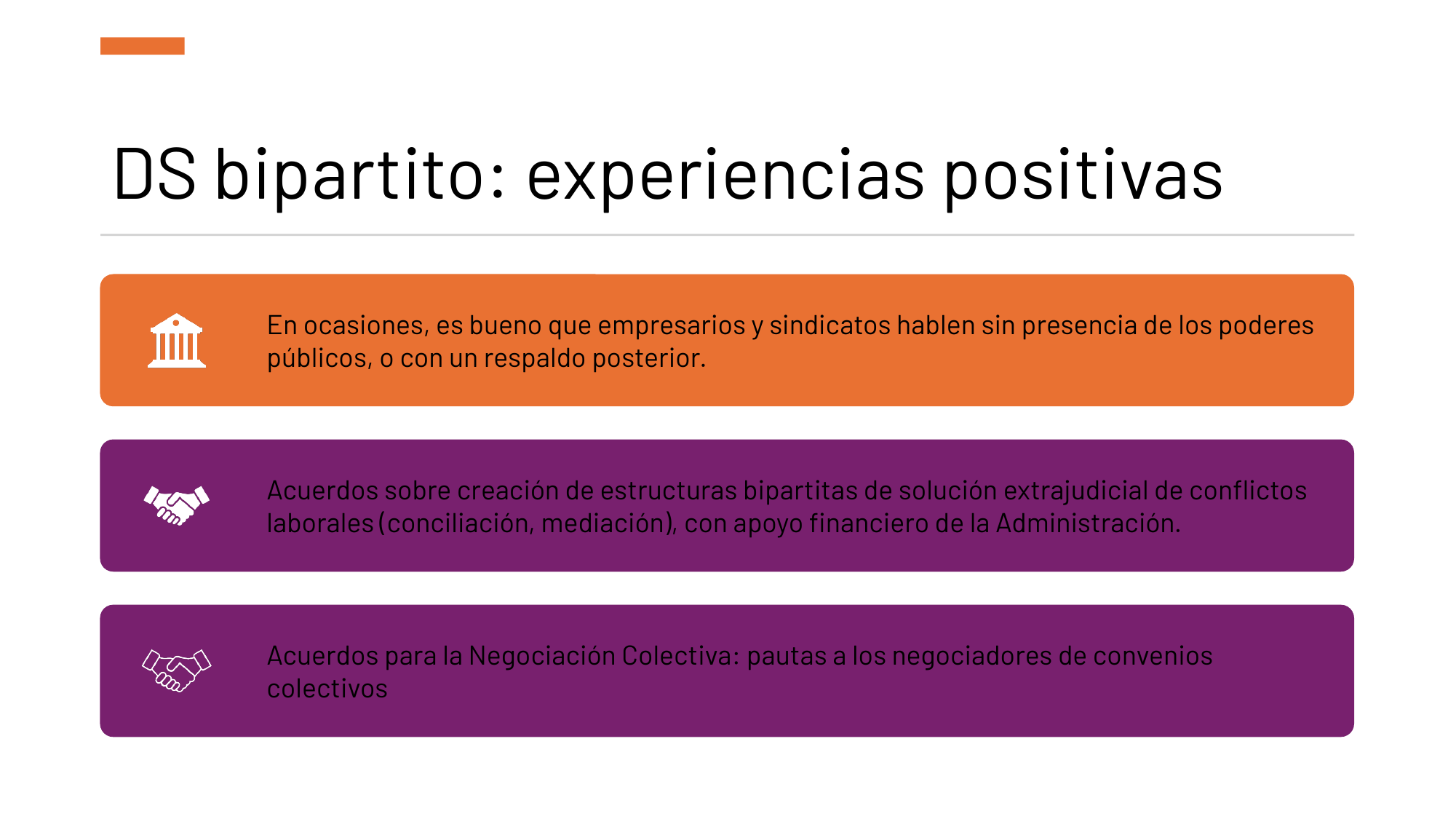

# DS bipartito: experiencias positivas

En ocasiones, es bueno que empresarios y sindicatos hablen sin presencia de los poderes públicos, o con un respaldo posterior.
Acuerdos sobre creación de estructuras bipartitas de solución extrajudicial de conflictos laborales (conciliación, mediación), con apoyo financiero de la Administración.
Acuerdos para la Negociación Colectiva: pautas a los negociadores de convenios colectivos